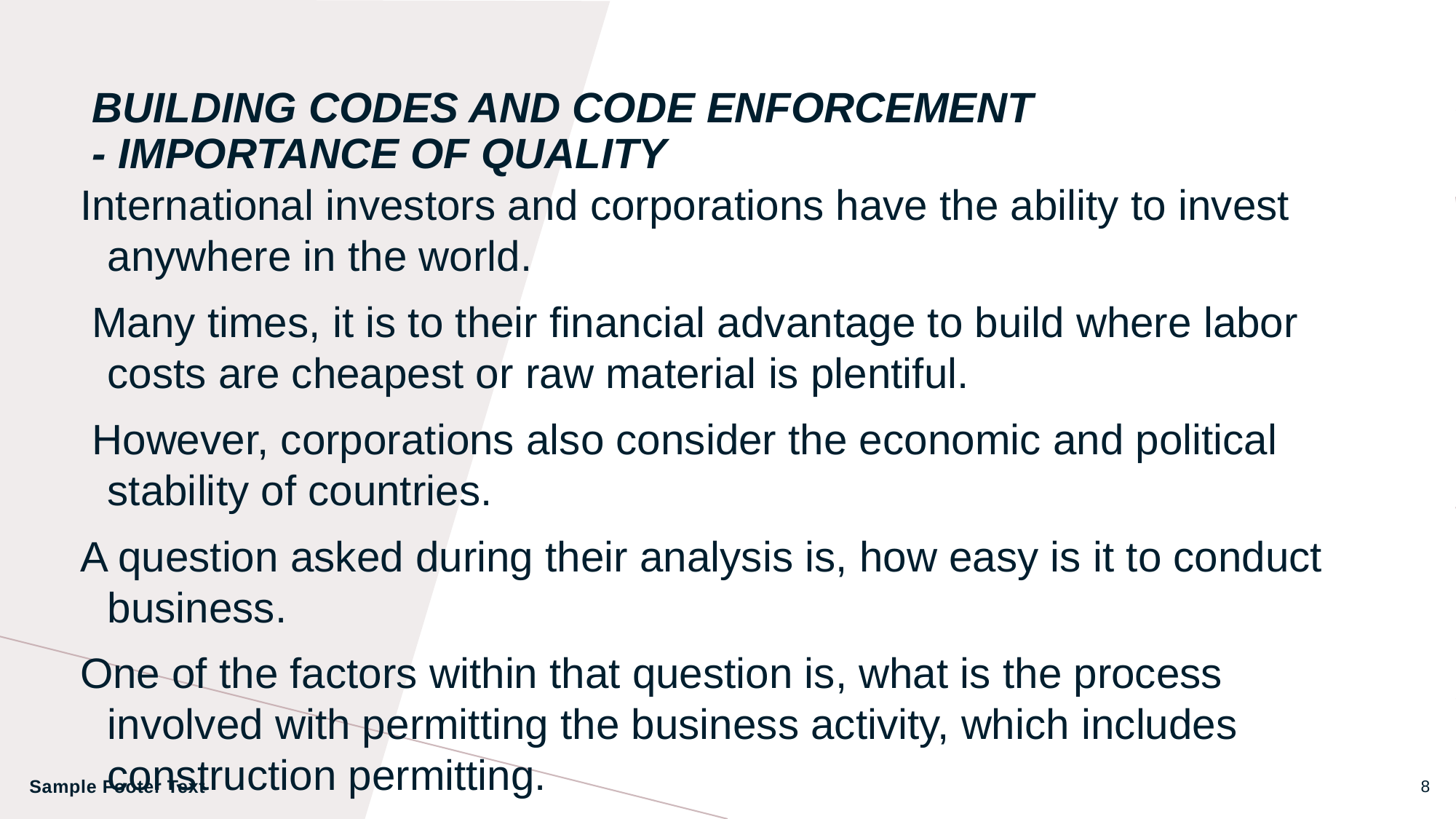

# Building Codes and Code Enforcement - Importance of Quality
International investors and corporations have the ability to invest anywhere in the world.
 Many times, it is to their financial advantage to build where labor costs are cheapest or raw material is plentiful.
 However, corporations also consider the economic and political stability of countries.
A question asked during their analysis is, how easy is it to conduct business.
One of the factors within that question is, what is the process involved with permitting the business activity, which includes construction permitting.

Sample Footer Text
8